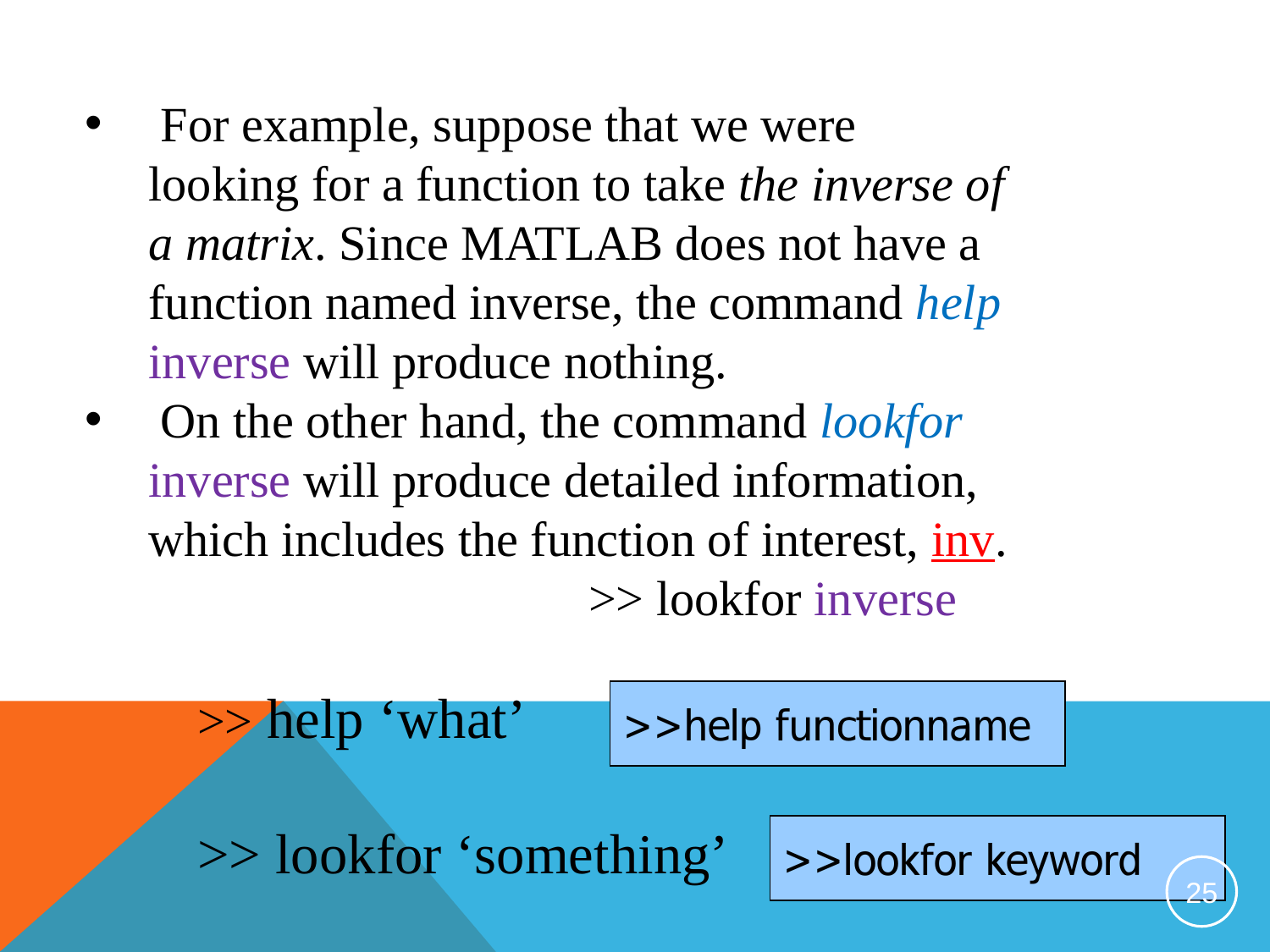

For example, suppose that we were looking for a function to take the inverse of a matrix. Since MATLAB does not have a function named inverse, the command help inverse will produce nothing.
 On the other hand, the command lookfor inverse will produce detailed information, which includes the function of interest, inv.
                                         >> lookfor inverse
>> help ‘what’

>> lookfor ‘something’

>>help functionname

>>lookfor keyword
25